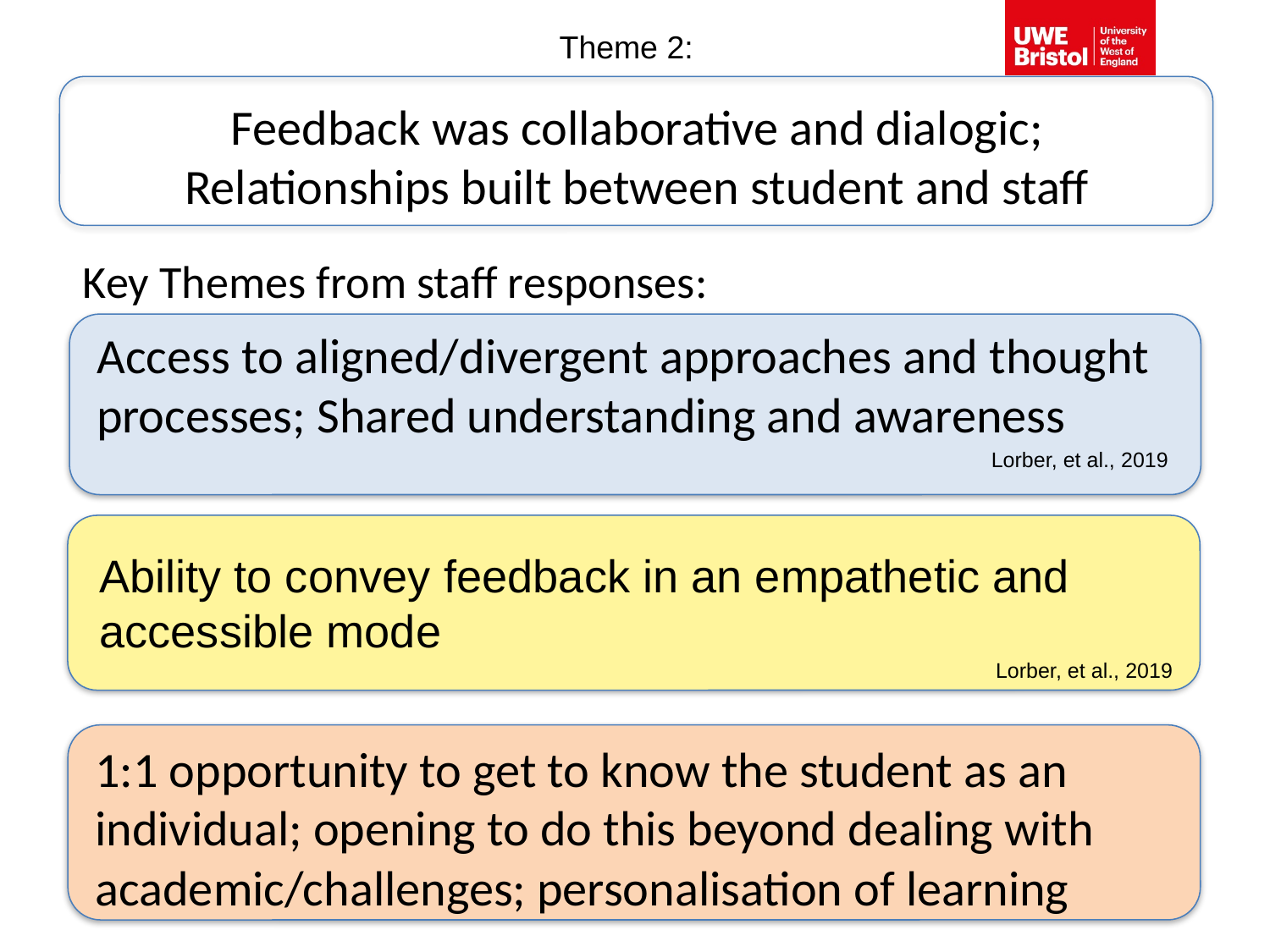

Theme 2:

Feedback was collaborative and dialogic;
Relationships built between student and staff
Key Themes from staff responses:

Access to aligned/divergent approaches and thought processes; Shared understanding and awareness
Lorber, et al., 2019

Ability to convey feedback in an empathetic and
accessible mode
Lorber, et al., 2019

1:1 opportunity to get to know the student as an individual; opening to do this beyond dealing with academic/challenges; personalisation of learning